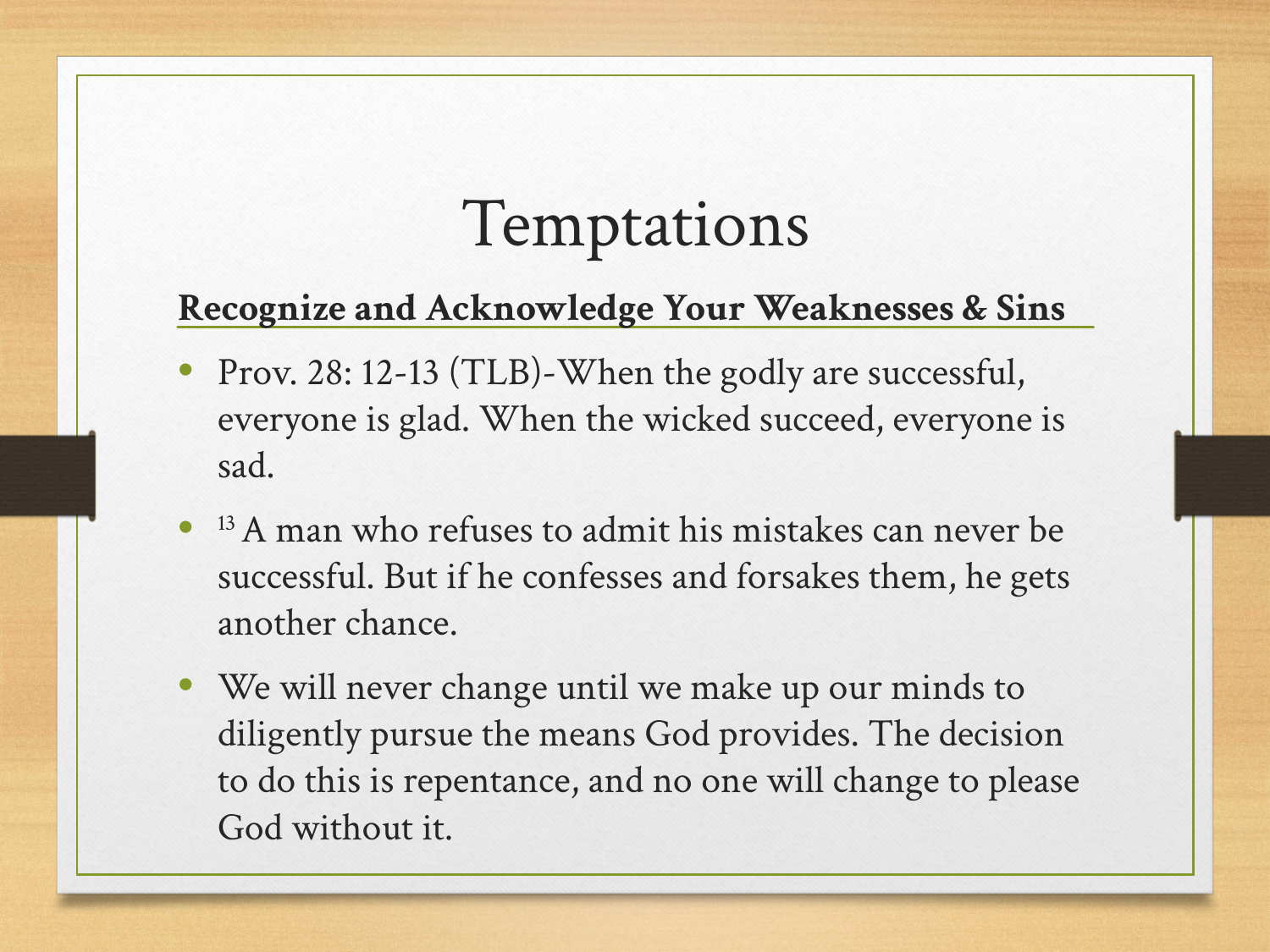

# Temptations
Recognize and Acknowledge Your Weaknesses & Sins
Prov. 28: 12-13 (TLB)-When the godly are successful, everyone is glad. When the wicked succeed, everyone is sad.
13 A man who refuses to admit his mistakes can never be successful. But if he confesses and forsakes them, he gets another chance.
We will never change until we make up our minds to diligently pursue the means God provides. The decision to do this is repentance, and no one will change to please God without it.